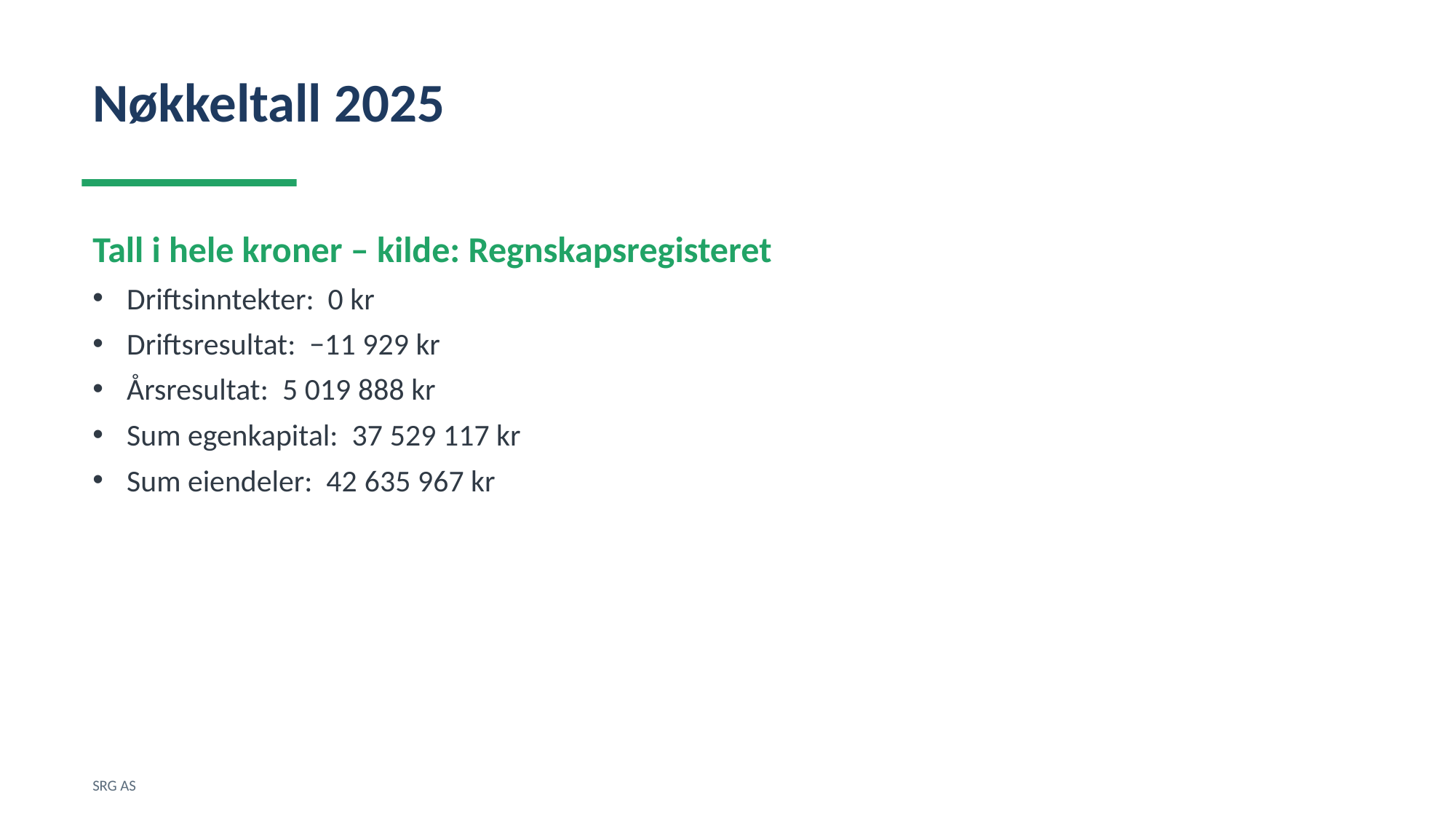

Nøkkeltall 2025

Tall i hele kroner – kilde: Regnskapsregisteret
Driftsinntekter:  0 kr
Driftsresultat:  −11 929 kr
Årsresultat:  5 019 888 kr
Sum egenkapital:  37 529 117 kr
Sum eiendeler:  42 635 967 kr
SRG AS